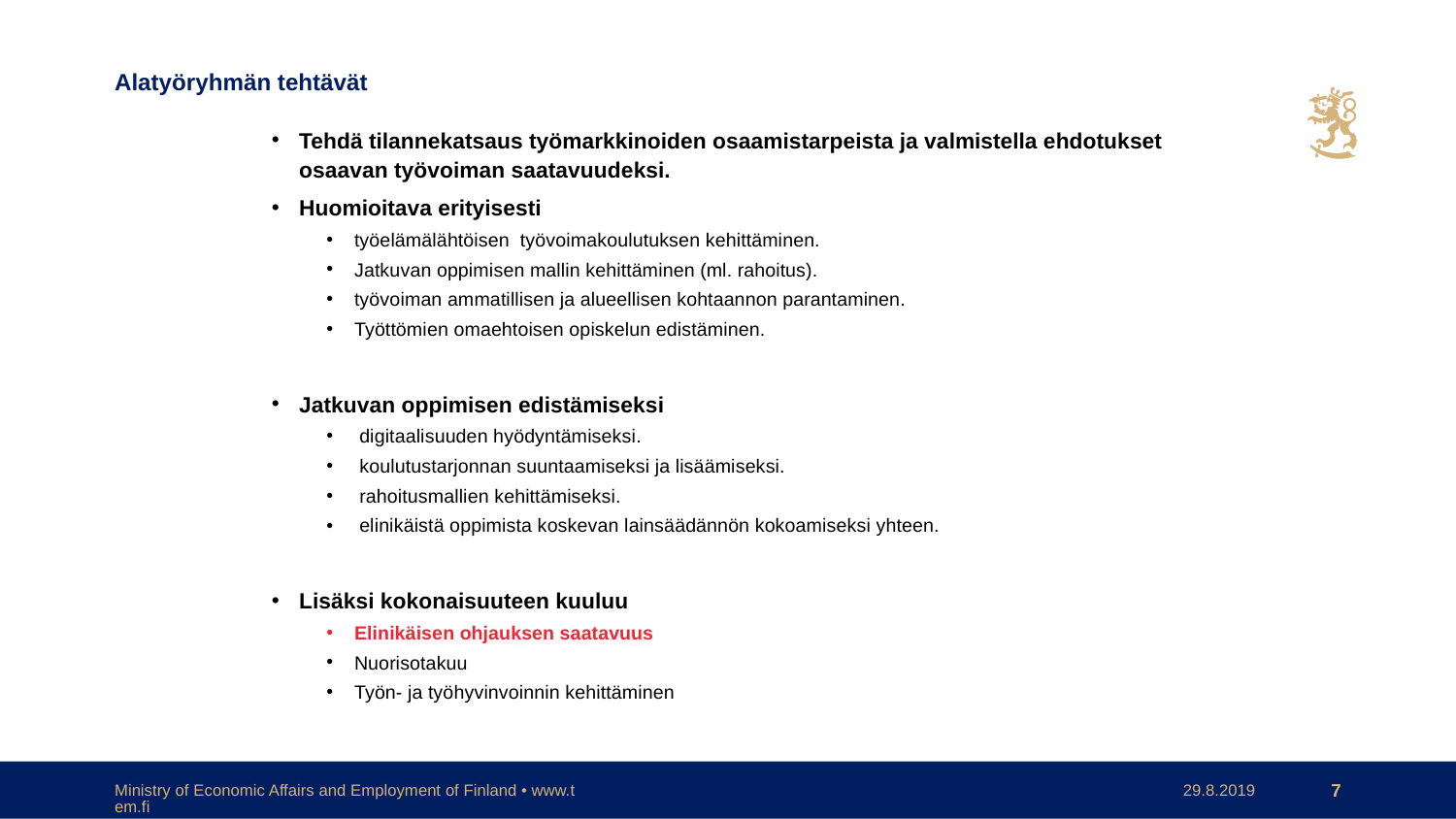

# Alatyöryhmän tehtävät
Tehdä tilannekatsaus työmarkkinoiden osaamistarpeista ja valmistella ehdotukset osaavan työvoiman saatavuudeksi.
Huomioitava erityisesti
työelämälähtöisen  työvoimakoulutuksen kehittäminen.
Jatkuvan oppimisen mallin kehittäminen (ml. rahoitus).
työvoiman ammatillisen ja alueellisen kohtaannon parantaminen.
Työttömien omaehtoisen opiskelun edistäminen.

Jatkuvan oppimisen edistämiseksi
 digitaalisuuden hyödyntämiseksi.
 koulutustarjonnan suuntaamiseksi ja lisäämiseksi.
 rahoitusmallien kehittämiseksi.
 elinikäistä oppimista koskevan lainsäädännön kokoamiseksi yhteen.

Lisäksi kokonaisuuteen kuuluu
Elinikäisen ohjauksen saatavuus
Nuorisotakuu
Työn‐ ja työhyvinvoinnin kehittäminen
Ministry of Economic Affairs and Employment of Finland • www.tem.fi
29.8.2019
7